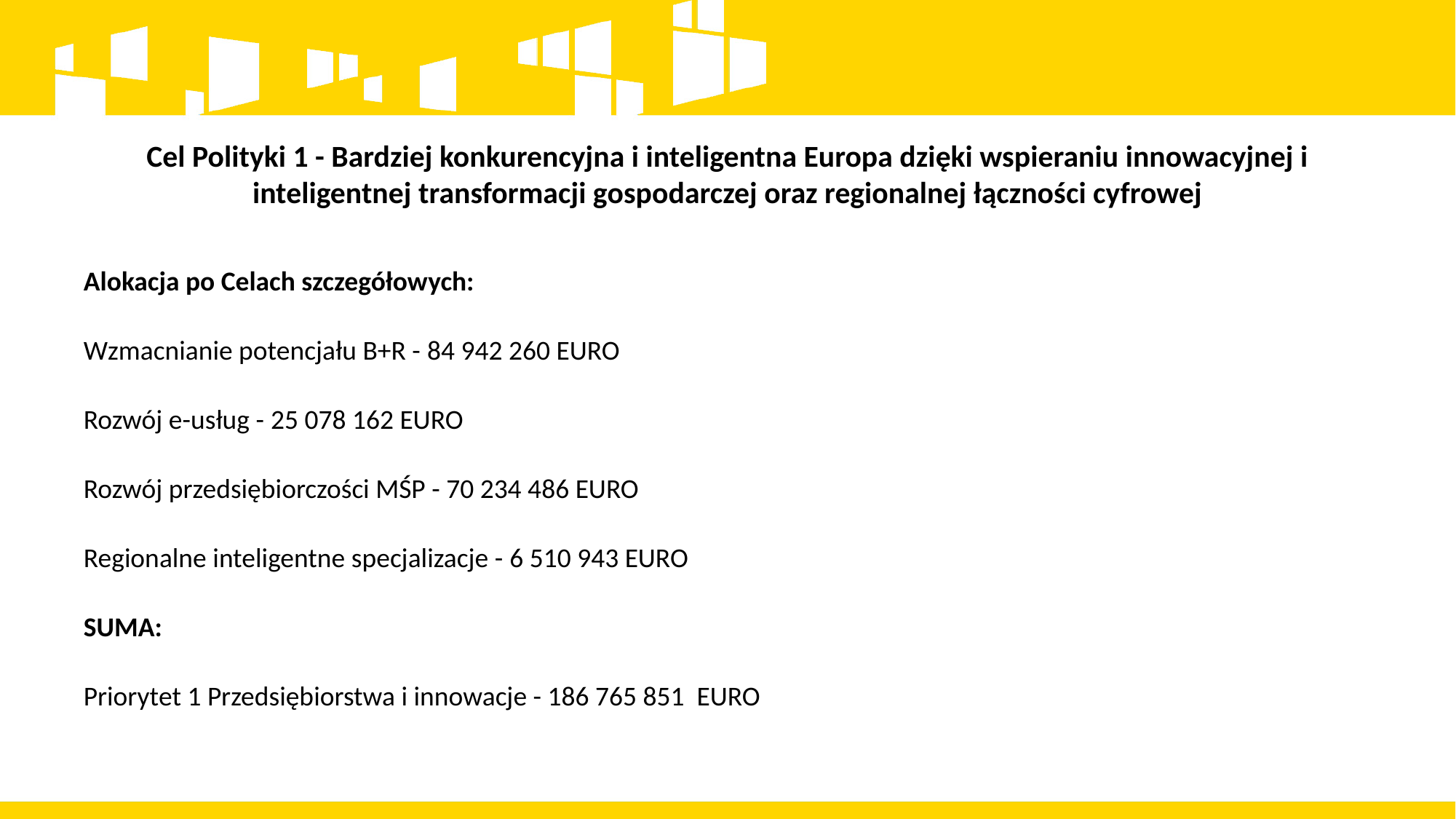

# Cel Polityki 1 - Bardziej konkurencyjna i inteligentna Europa dzięki wspieraniu innowacyjnej i inteligentnej transformacji gospodarczej oraz regionalnej łączności cyfrowej
Alokacja po Celach szczegółowych:
Wzmacnianie potencjału B+R - 84 942 260 EURO
Rozwój e-usług - 25 078 162 EURO
Rozwój przedsiębiorczości MŚP - 70 234 486 EURO
Regionalne inteligentne specjalizacje - 6 510 943 EURO
SUMA:
Priorytet 1 Przedsiębiorstwa i innowacje - 186 765 851  EURO